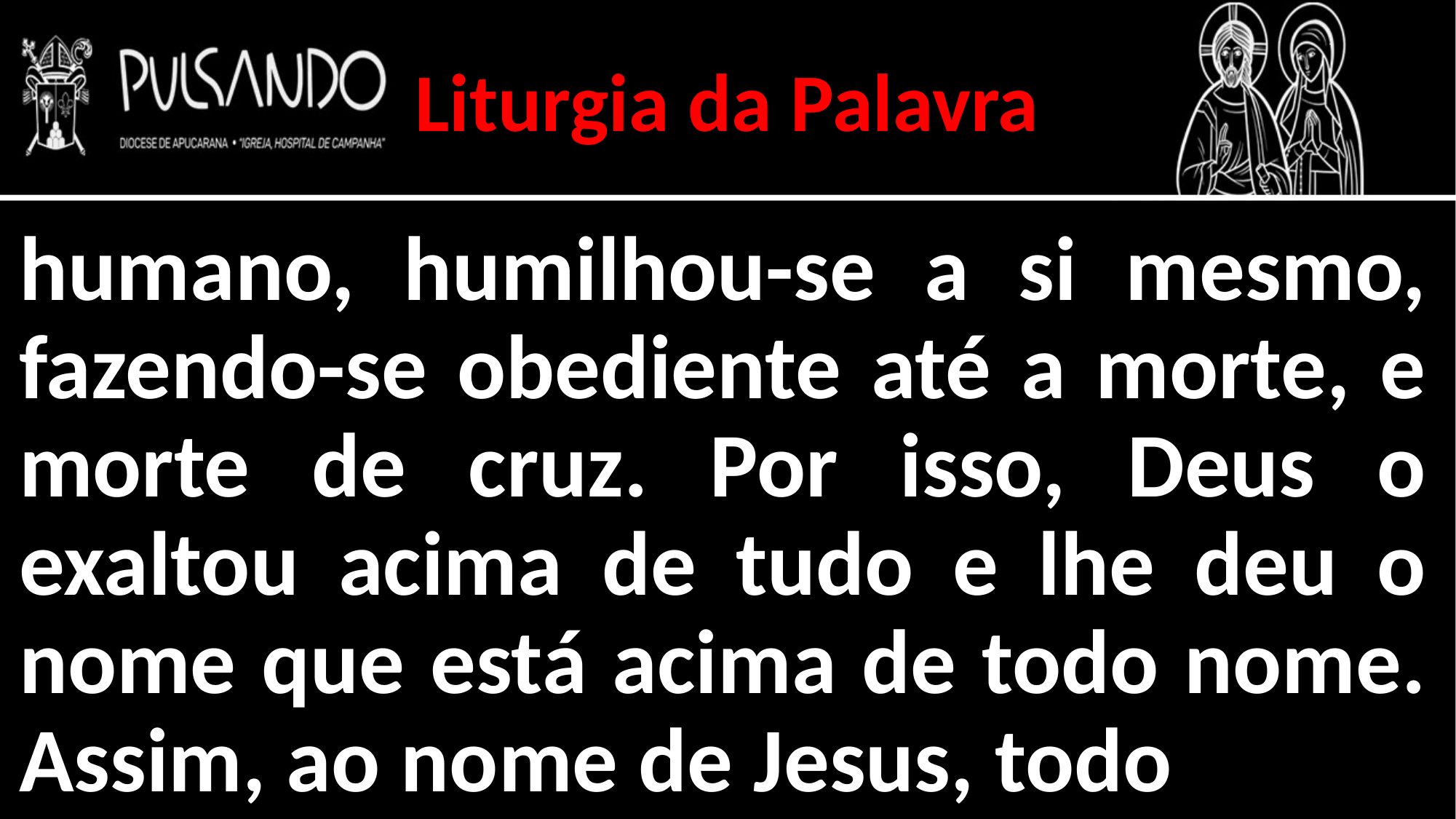

Liturgia da Palavra
humano, humilhou-se a si mesmo, fazendo-se obediente até a morte, e morte de cruz. Por isso, Deus o exaltou acima de tudo e lhe deu o nome que está acima de todo nome. Assim, ao nome de Jesus, todo